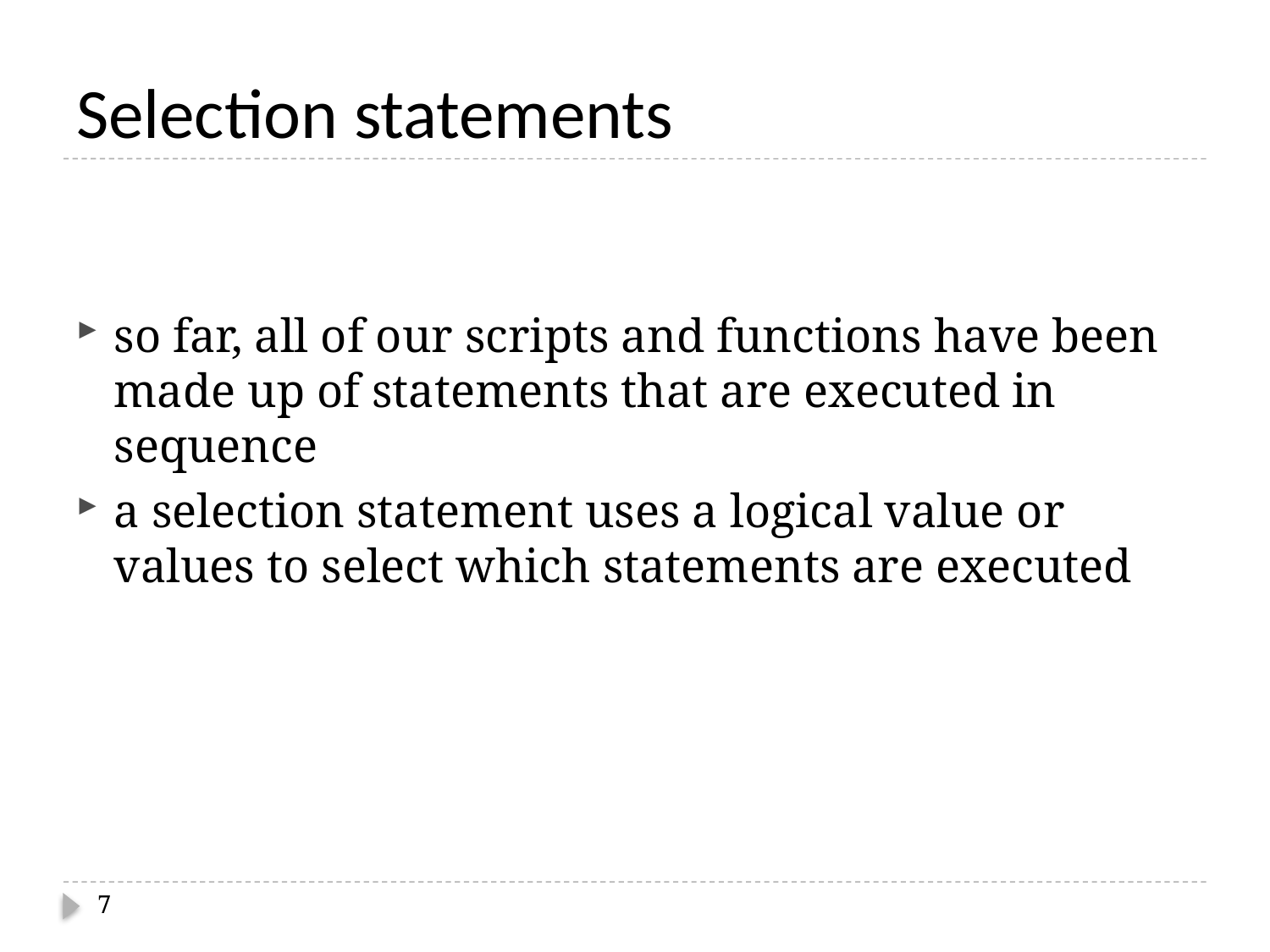

# Selection statements

so far, all of our scripts and functions have been made up of statements that are executed in sequence
a selection statement uses a logical value or values to select which statements are executed
7